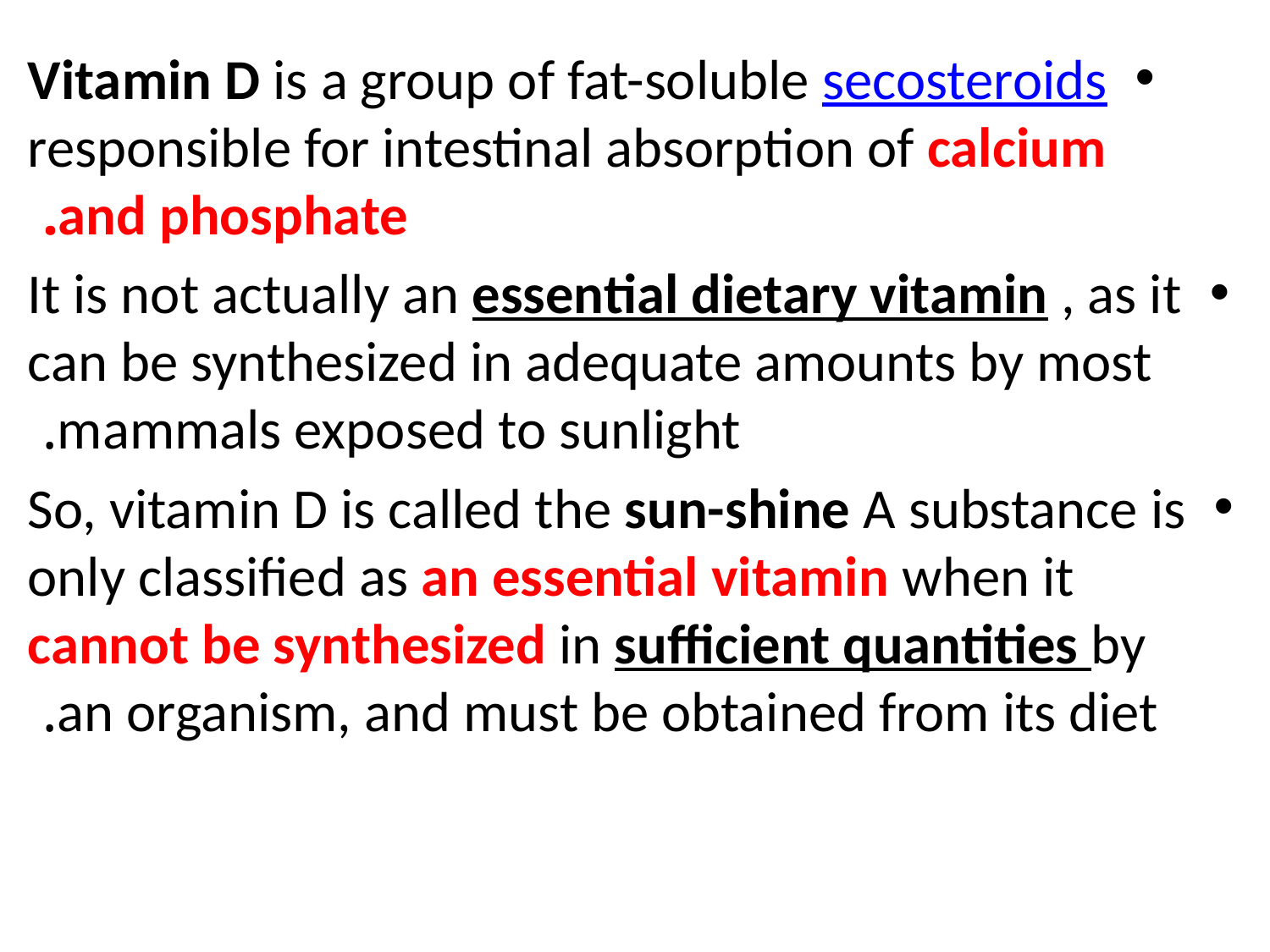

Vitamin D is a group of fat-soluble secosteroids responsible for intestinal absorption of calcium and phosphate.
It is not actually an essential dietary vitamin , as it can be synthesized in adequate amounts by most mammals exposed to sunlight.
So, vitamin D is called the sun-shine A substance is only classified as an essential vitamin when it cannot be synthesized in sufficient quantities by an organism, and must be obtained from its diet.
#